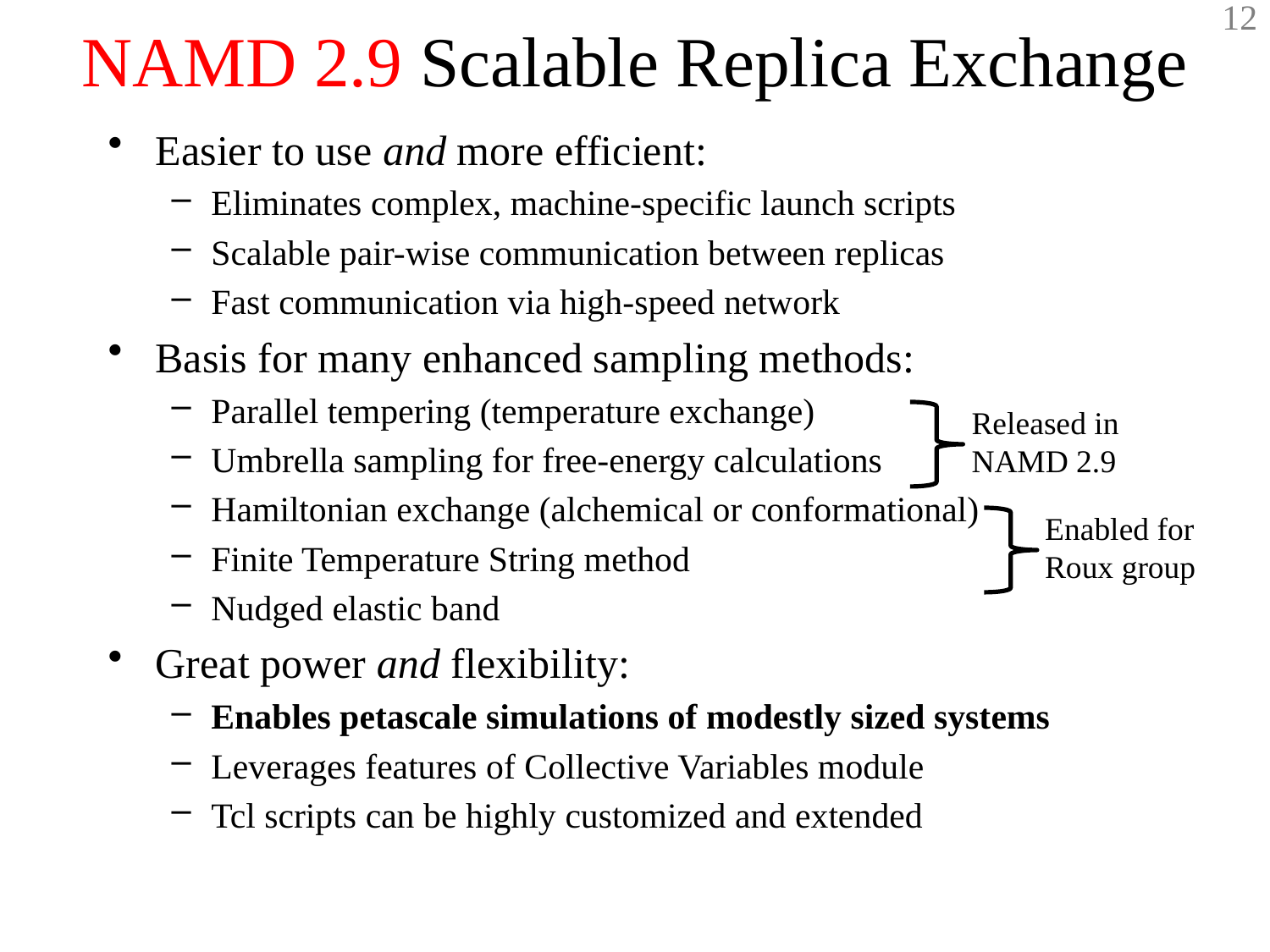

# NAMD 2.9 Scalable Replica Exchange
Easier to use and more efficient:
Eliminates complex, machine-specific launch scripts
Scalable pair-wise communication between replicas
Fast communication via high-speed network
Basis for many enhanced sampling methods:
Parallel tempering (temperature exchange)
Umbrella sampling for free-energy calculations
Hamiltonian exchange (alchemical or conformational)
Finite Temperature String method
Nudged elastic band
Great power and flexibility:
Enables petascale simulations of modestly sized systems
Leverages features of Collective Variables module
Tcl scripts can be highly customized and extended
Released in
NAMD 2.9

Enabled for
Roux group